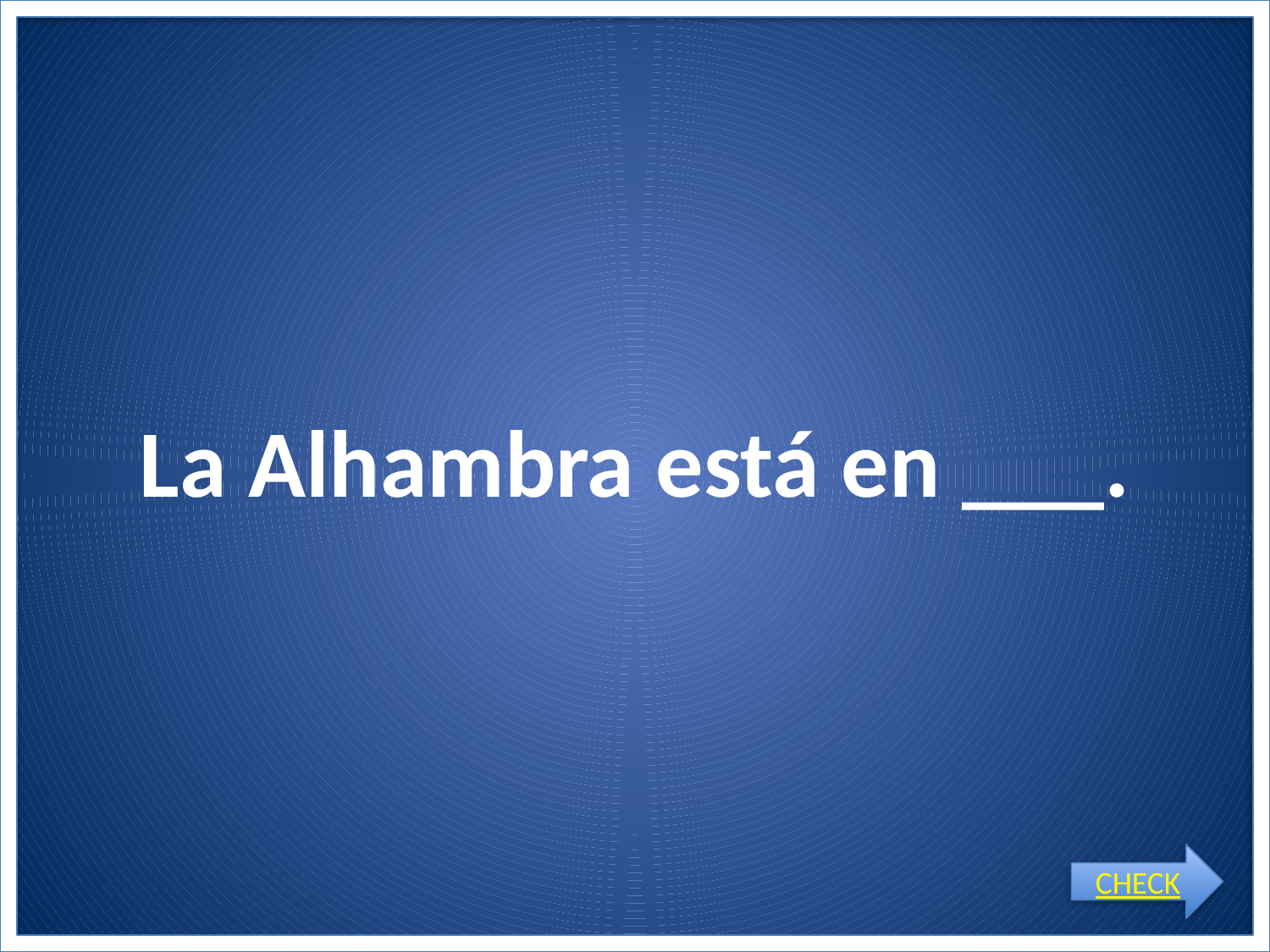

# La Alhambra está en ___.
CHECK